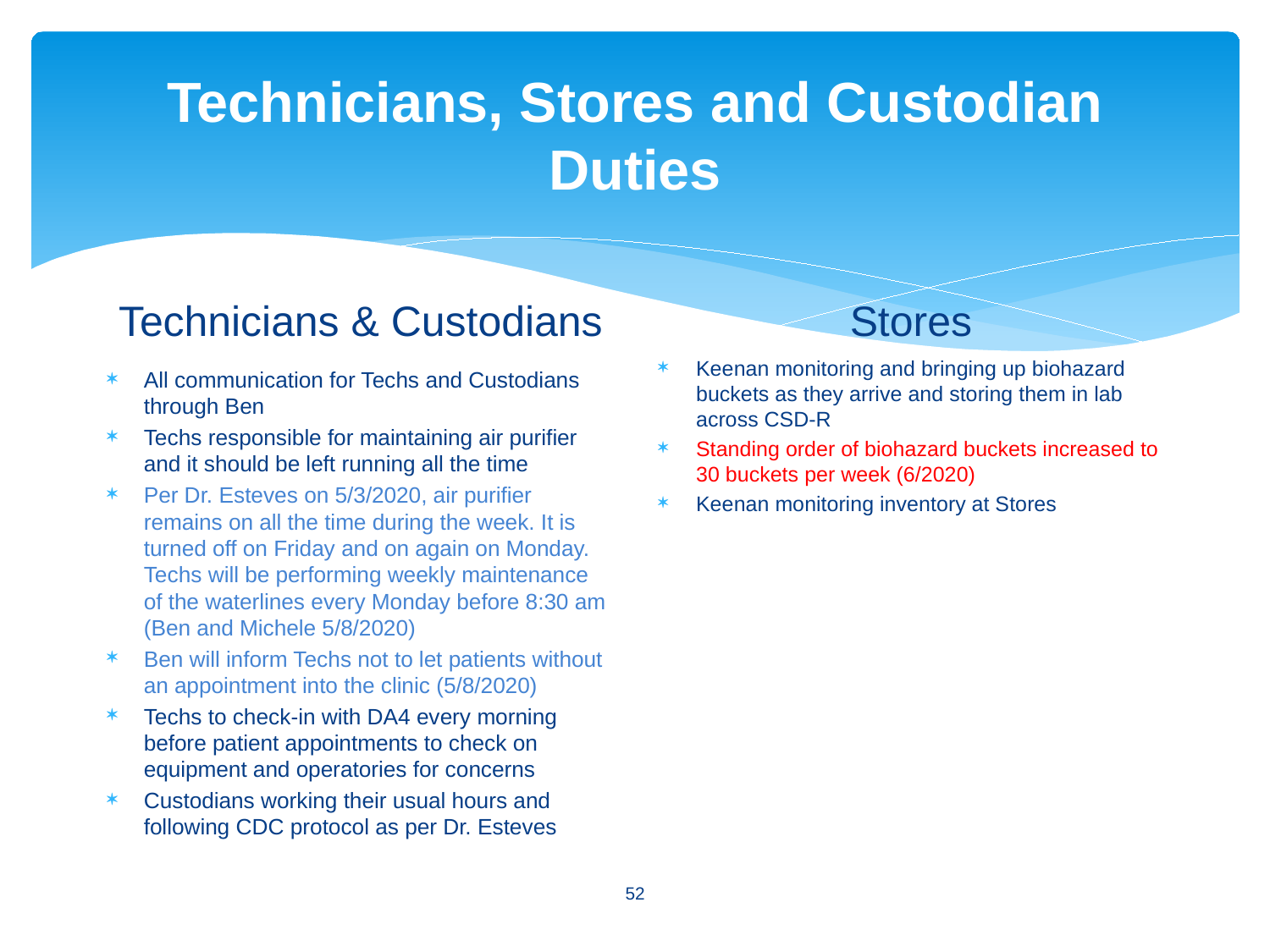

# Technicians, Stores and Custodian Duties
Technicians & Custodians
Stores
Keenan monitoring and bringing up biohazard buckets as they arrive and storing them in lab across CSD-R
Standing order of biohazard buckets increased to 30 buckets per week (6/2020)
Keenan monitoring inventory at Stores
All communication for Techs and Custodians through Ben
Techs responsible for maintaining air purifier and it should be left running all the time
Per Dr. Esteves on 5/3/2020, air purifier remains on all the time during the week. It is turned off on Friday and on again on Monday. Techs will be performing weekly maintenance of the waterlines every Monday before 8:30 am (Ben and Michele 5/8/2020)
Ben will inform Techs not to let patients without an appointment into the clinic (5/8/2020)
Techs to check-in with DA4 every morning before patient appointments to check on equipment and operatories for concerns
Custodians working their usual hours and following CDC protocol as per Dr. Esteves

52